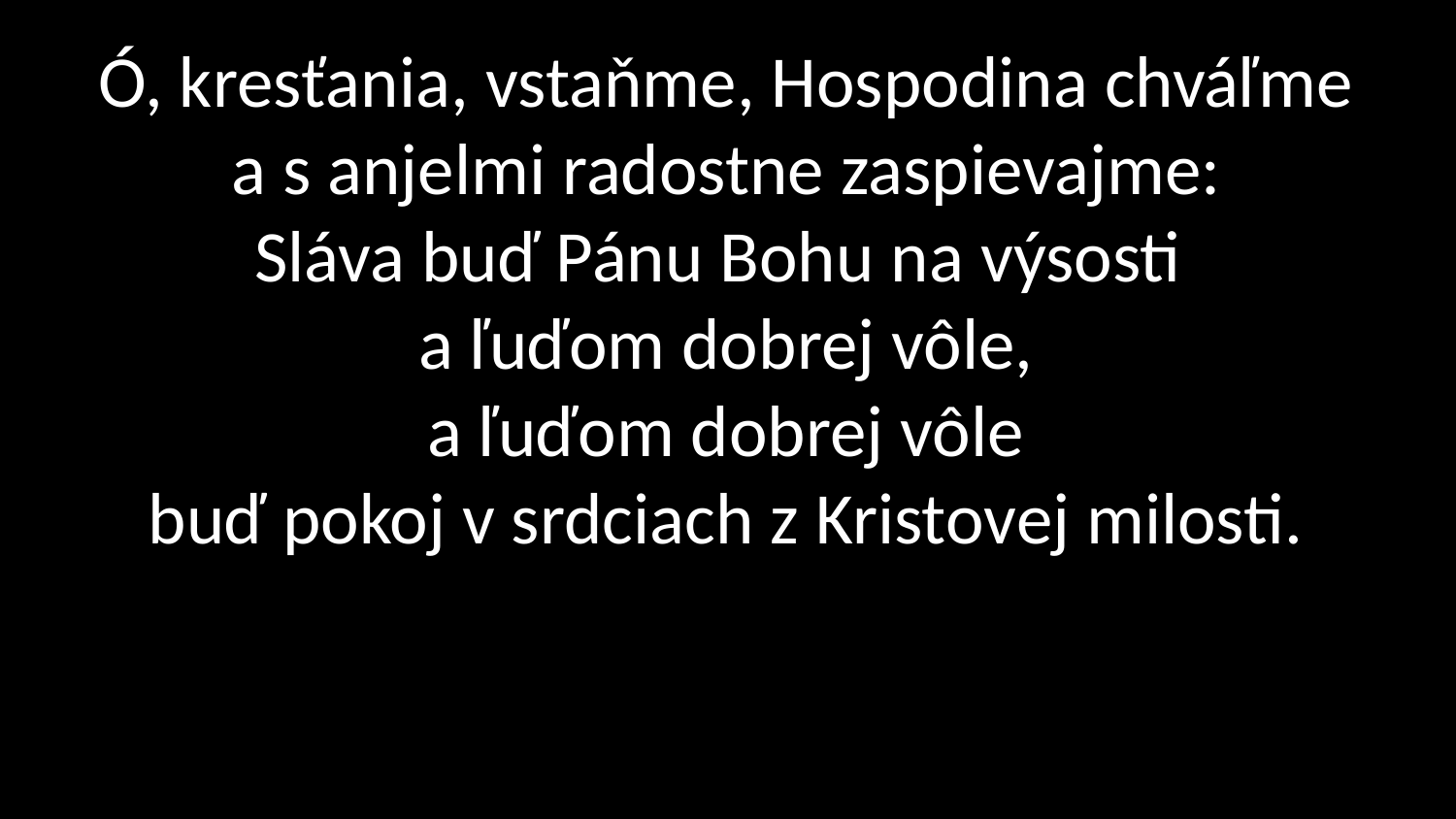

# Ó, kresťania, vstaňme, Hospodina chváľme a s anjelmi radostne zaspievajme: Sláva buď Pánu Bohu na výsosti a ľuďom dobrej vôle, a ľuďom dobrej vôle buď pokoj v srdciach z Kristovej milosti.